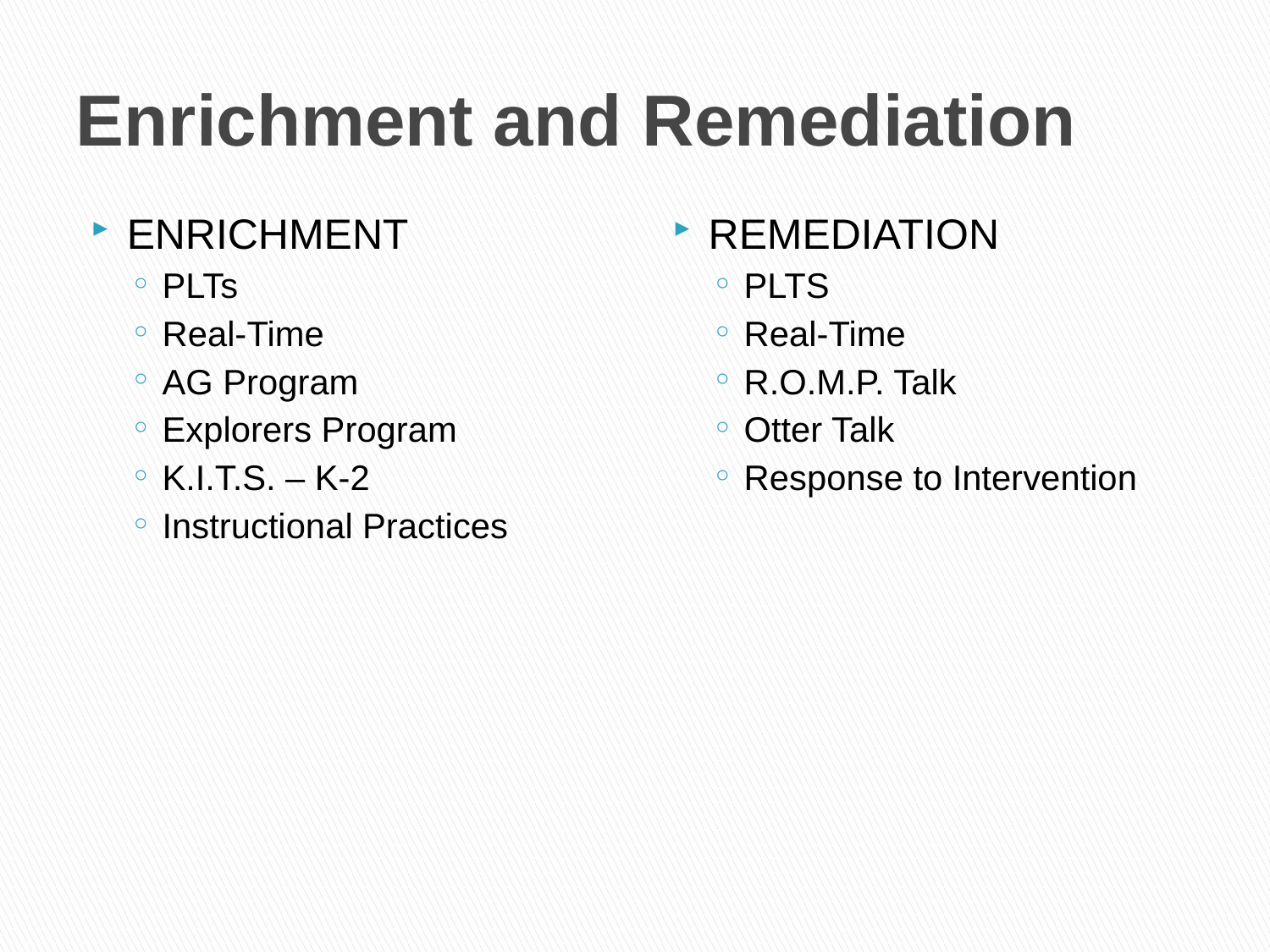

# Enrichment and Remediation
ENRICHMENT
PLTs
Real-Time
AG Program
Explorers Program
K.I.T.S. – K-2
Instructional Practices

REMEDIATION
PLTS
Real-Time
R.O.M.P. Talk
Otter Talk
Response to Intervention